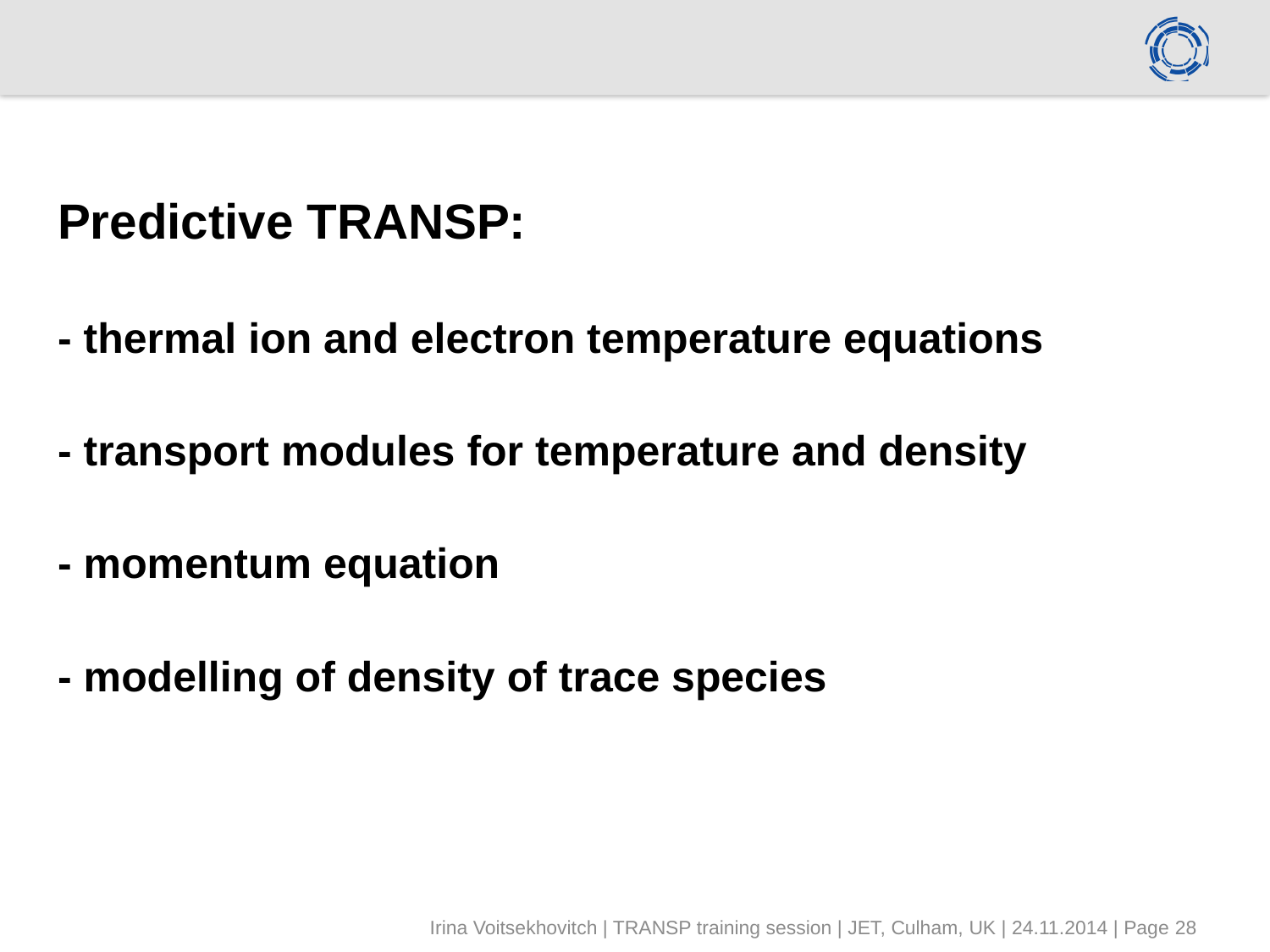

# Predictive TRANSP: - thermal ion and electron temperature equations - transport modules for temperature and density - momentum equation - modelling of density of trace species
Irina Voitsekhovitch | TRANSP training session | JET, Culham, UK | 24.11.2014 | Page 28